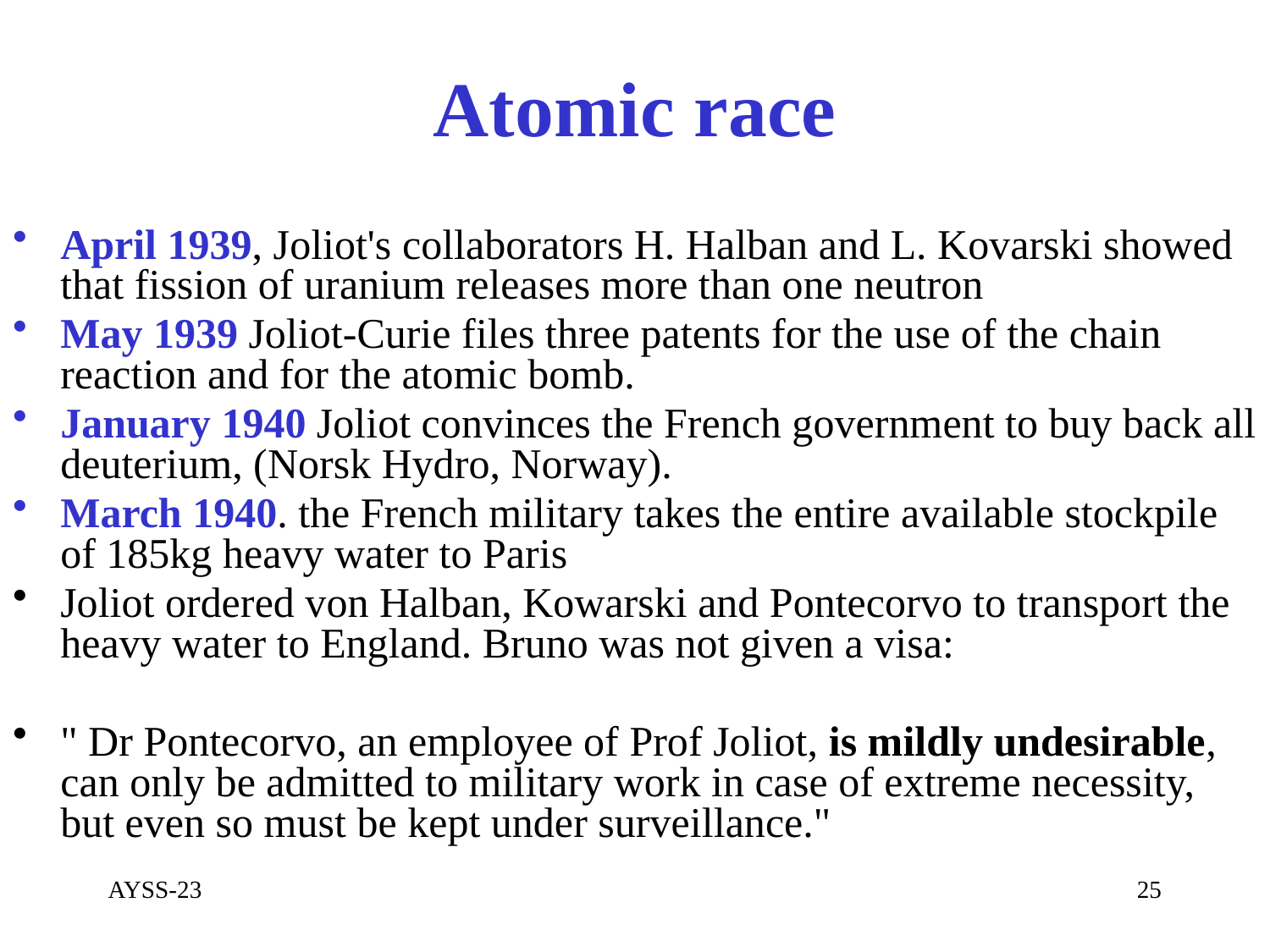

# Atomic race

April 1939, Joliot's collaborators H. Halban and L. Kovarski showed that fission of uranium releases more than one neutron
May 1939 Joliot-Curie files three patents for the use of the chain reaction and for the atomic bomb.
January 1940 Joliot convinces the French government to buy back all deuterium, (Norsk Hydro, Norway).
March 1940. the French military takes the entire available stockpile of 185kg heavy water to Paris
Joliot ordered von Halban, Kowarski and Pontecorvo to transport the heavy water to England. Bruno was not given a visa:

" Dr Pontecorvo, an employee of Prof Joliot, is mildly undesirable, can only be admitted to military work in case of extreme necessity, but even so must be kept under surveillance."
AYSS-23
25